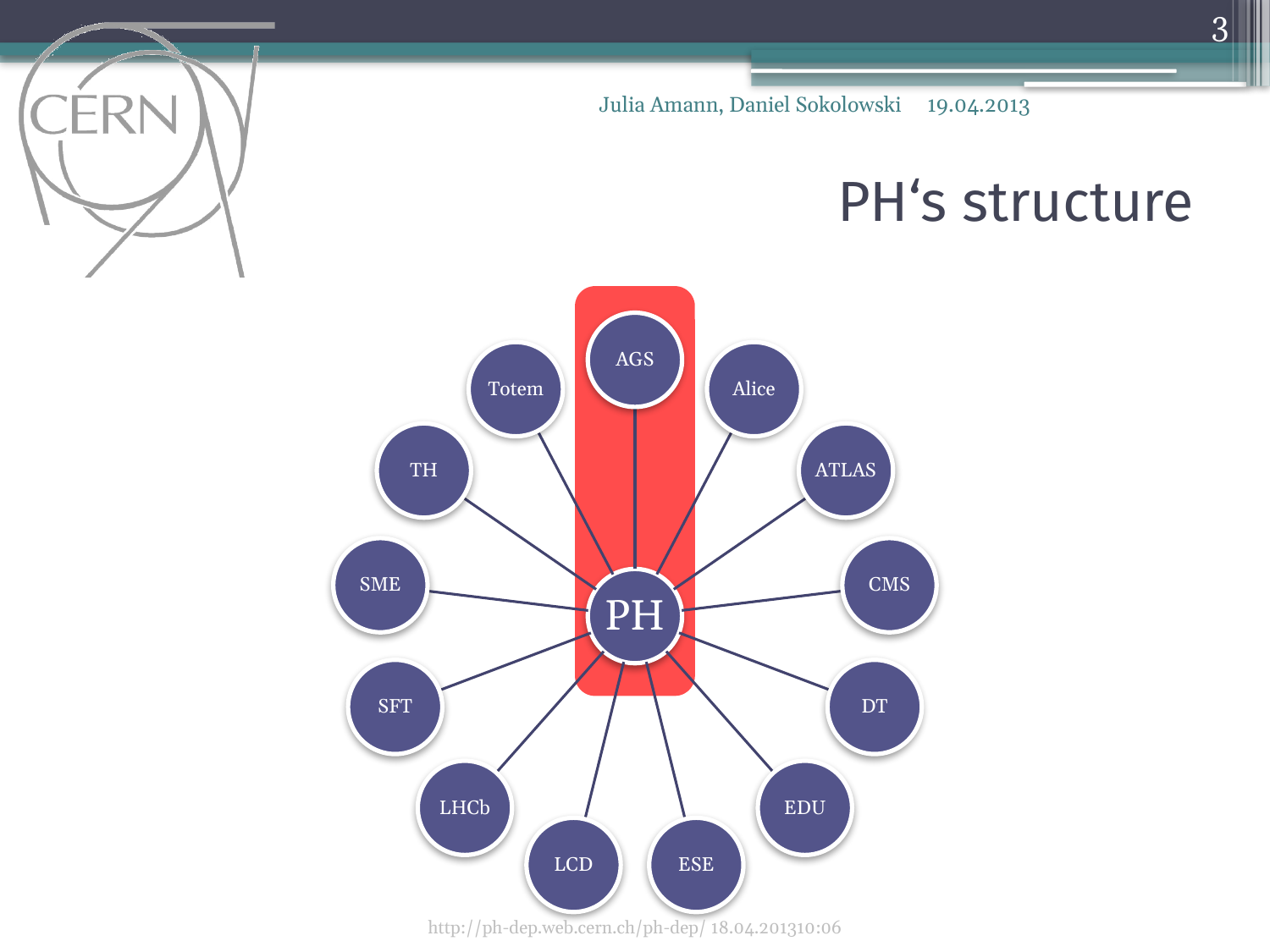

3
Julia Amann, Daniel Sokolowski
19.04.2013
# PH‘s structure

PH

AGS

Alice

ATLAS

CMS

DT

EDU

ESE

LCD

LHCb

SFT

SME

TH

Totem
http://ph-dep.web.cern.ch/ph-dep/ 18.04.201310:06